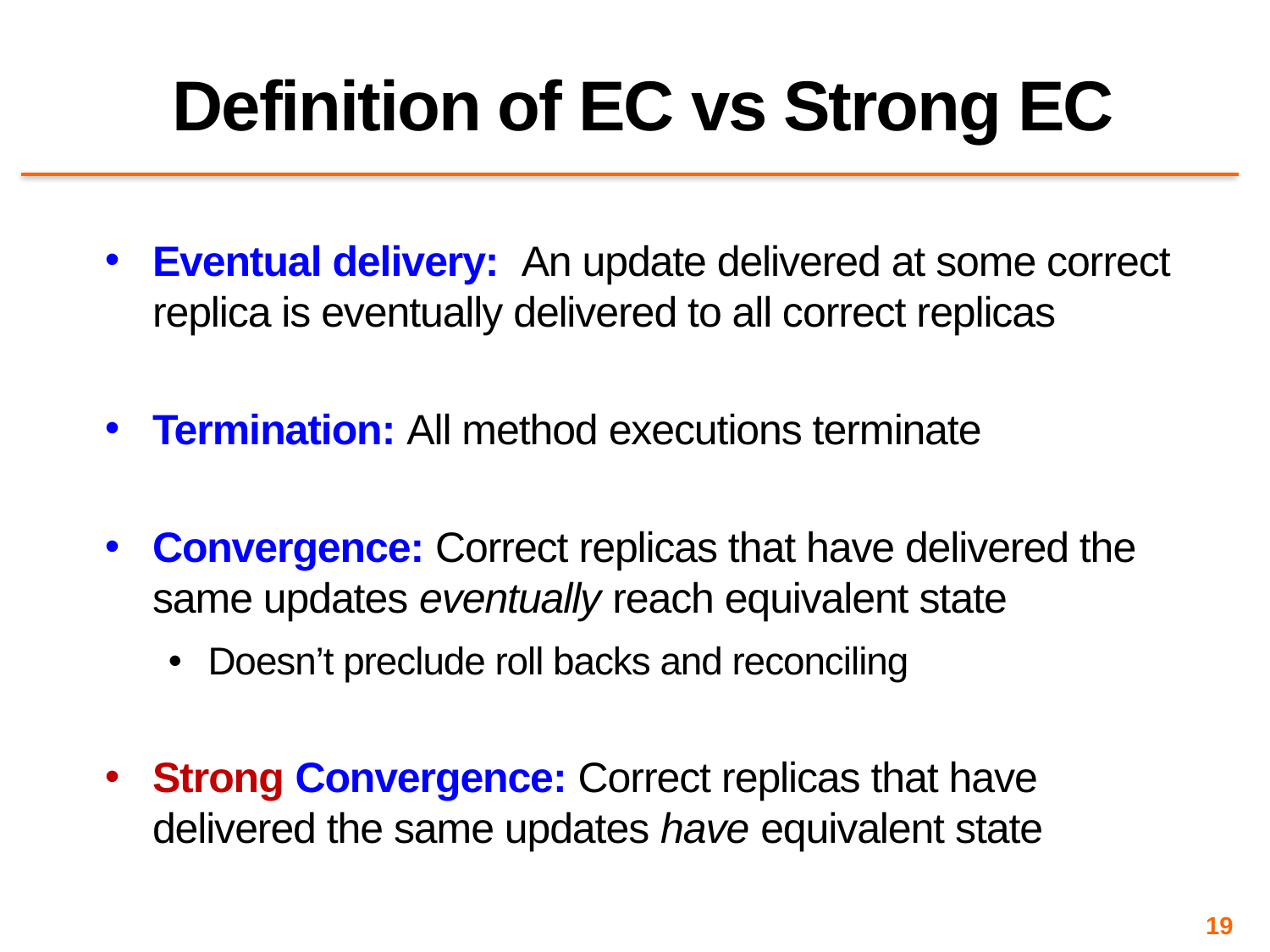

# Definition of EC vs Strong EC
Eventual delivery:  An update delivered at some correct replica is eventually delivered to all correct replicas
Termination: All method executions terminate
Convergence: Correct replicas that have delivered the same updates eventually reach equivalent state
Doesn’t preclude roll backs and reconciling
Strong Convergence: Correct replicas that have delivered the same updates have equivalent state

19